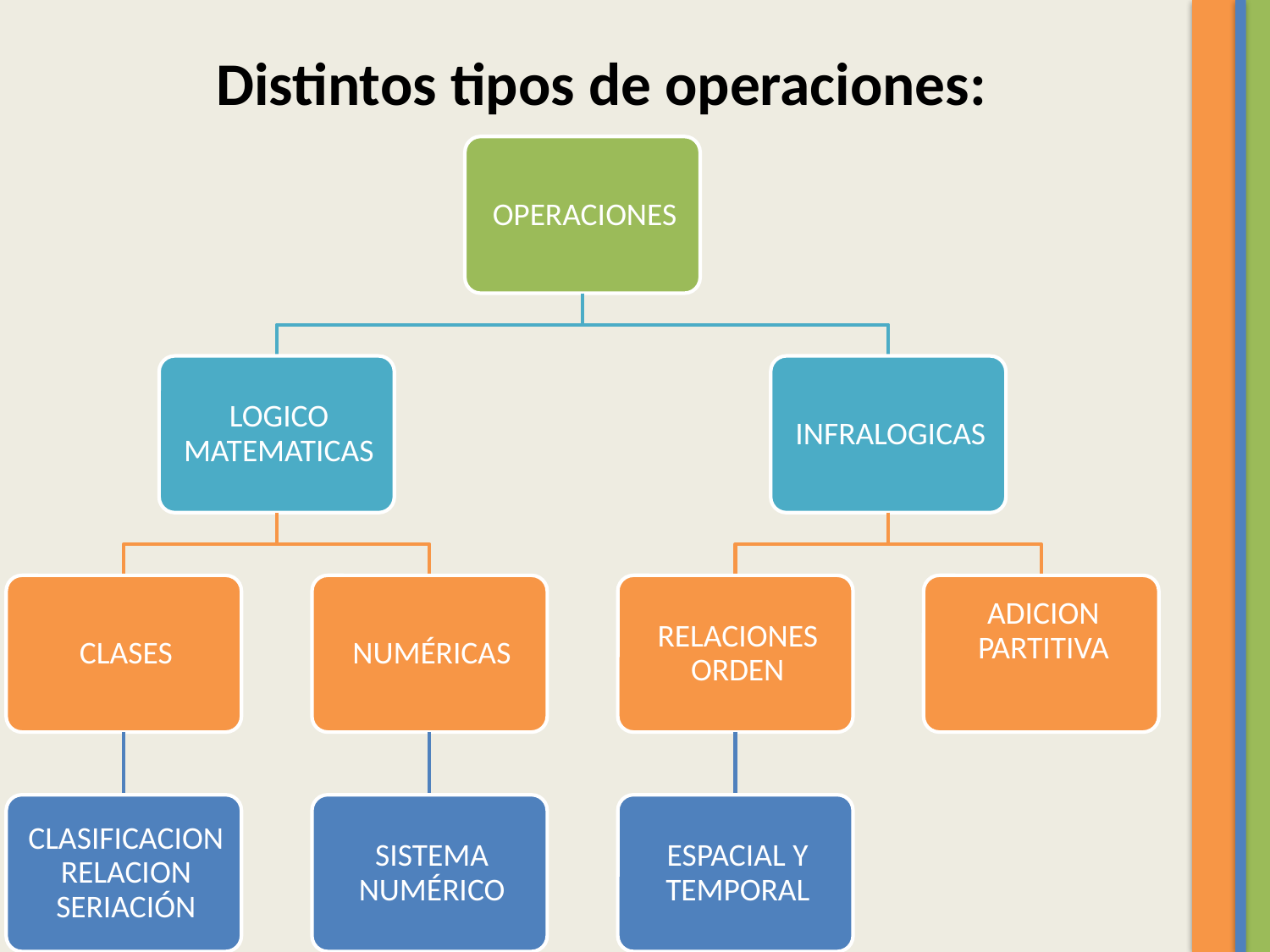

# Distintos tipos de operaciones:
OPERACIONES
LOGICO MATEMATICAS
CLASES
CLASIFICACION RELACION SERIACIÓN
NUMÉRICAS
SISTEMA NUMÉRICO
INFRALOGICAS
RELACIONES ORDEN
ESPACIAL Y TEMPORAL
ADICION PARTITIVA